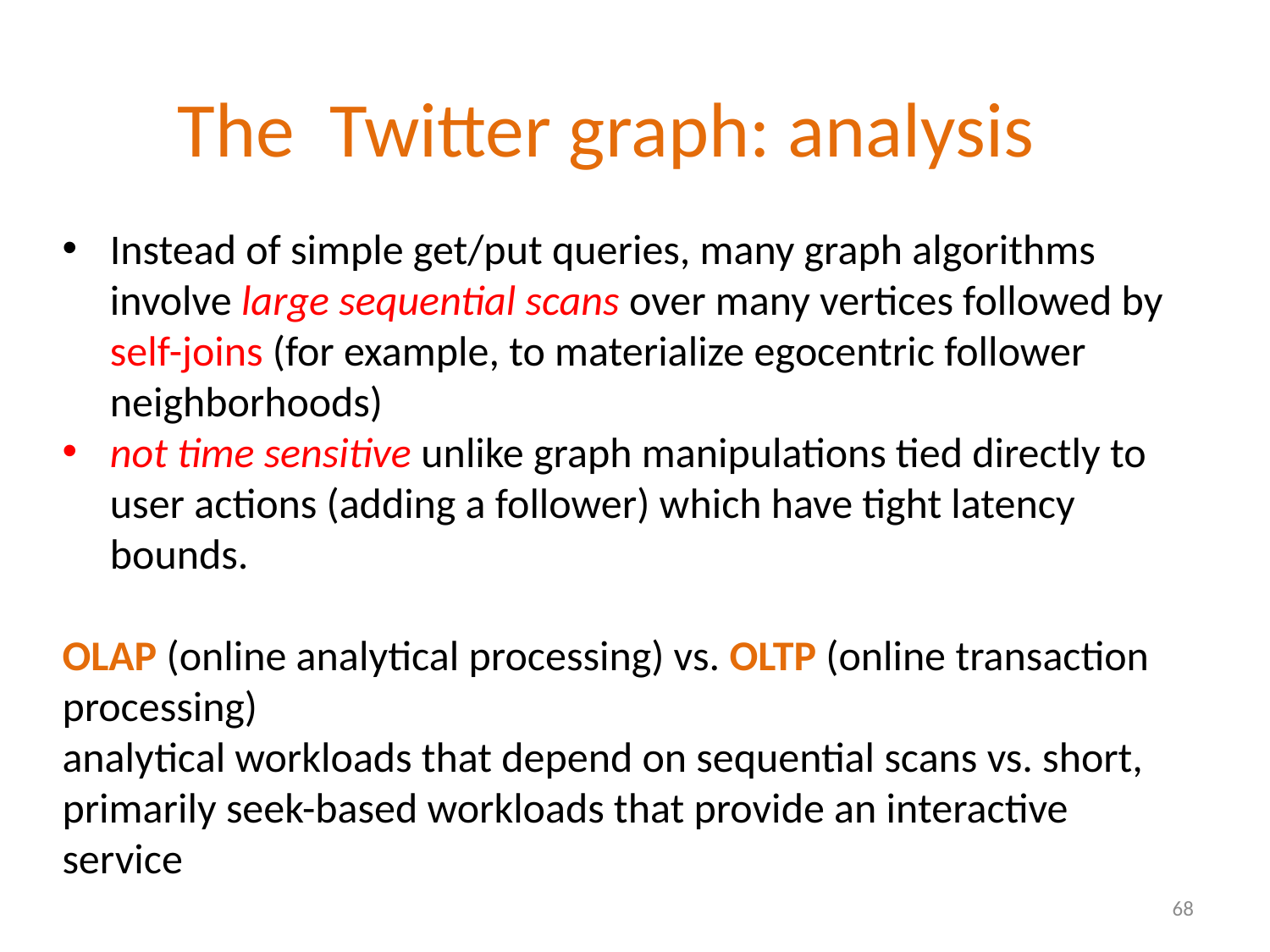

# The  Twitter graph: analysis
Instead of simple get/put queries, many graph algorithms involve large sequential scans over many vertices followed by self-joins (for example, to materialize egocentric follower neighborhoods)
not time sensitive unlike graph manipulations tied directly to user actions (adding a follower) which have tight latency bounds.

OLAP (online analytical processing) vs. OLTP (online transaction processing)
analytical workloads that depend on sequential scans vs. short, primarily seek-based workloads that provide an interactive service
68